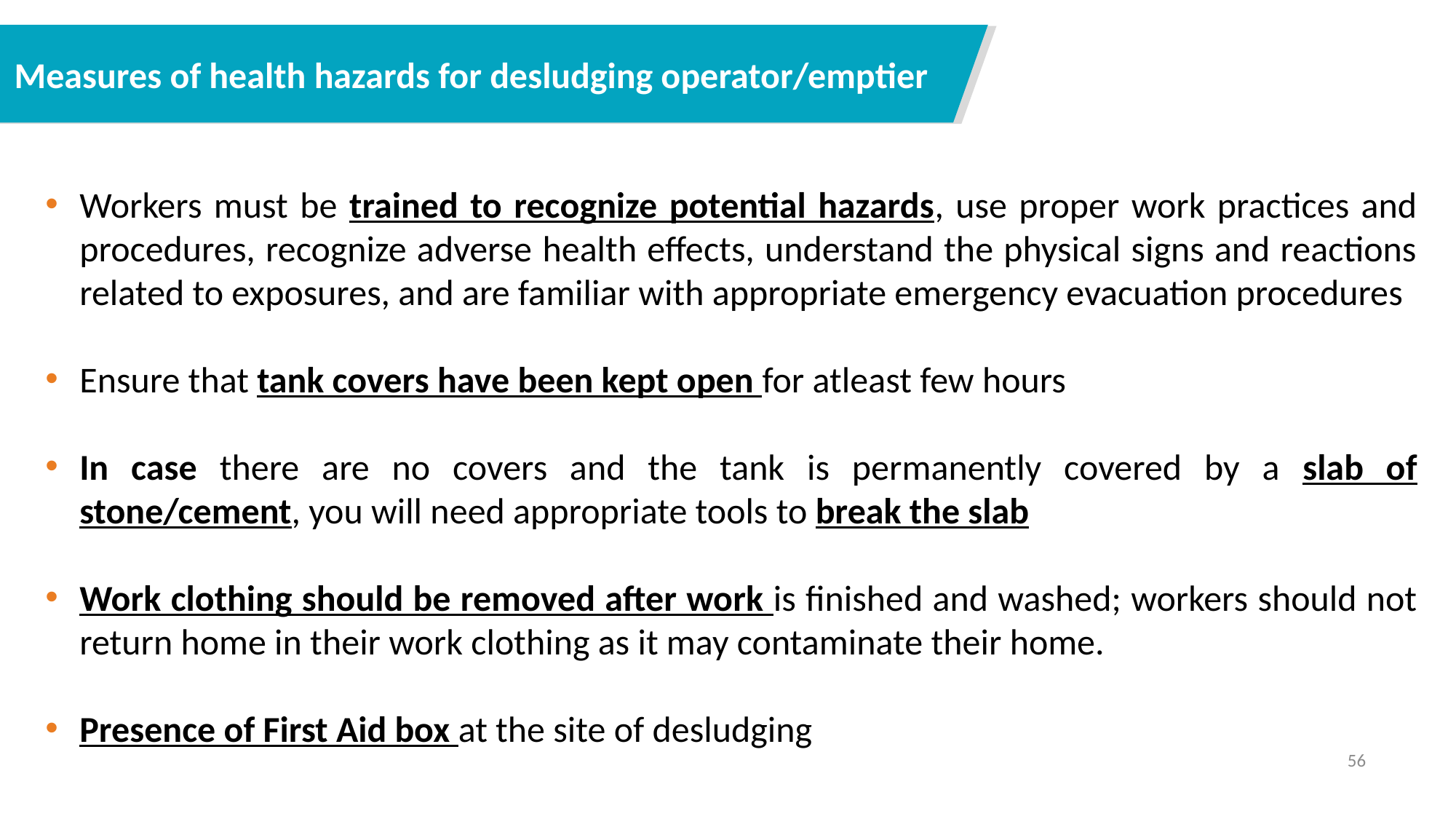

Measures of health hazards for desludging operator/emptier

Workers must be trained to recognize potential hazards, use proper work practices and procedures, recognize adverse health effects, understand the physical signs and reactions related to exposures, and are familiar with appropriate emergency evacuation procedures

Ensure that tank covers have been kept open for atleast few hours

In case there are no covers and the tank is permanently covered by a slab of stone/cement, you will need appropriate tools to break the slab

Work clothing should be removed after work is finished and washed; workers should not return home in their work clothing as it may contaminate their home.

Presence of First Aid box at the site of desludging
56